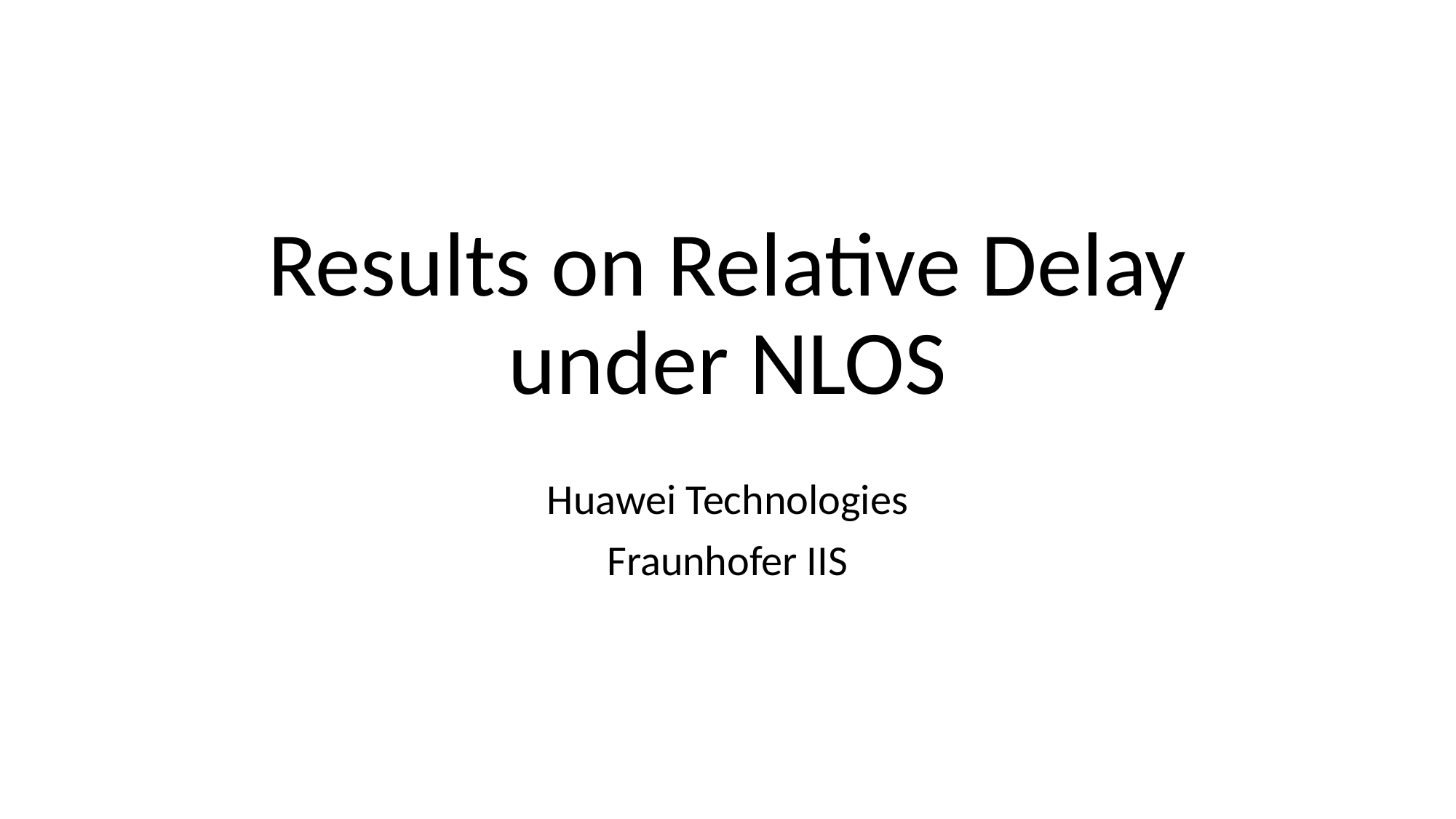

# Results on Relative Delay under NLOS
Huawei Technologies
Fraunhofer IIS